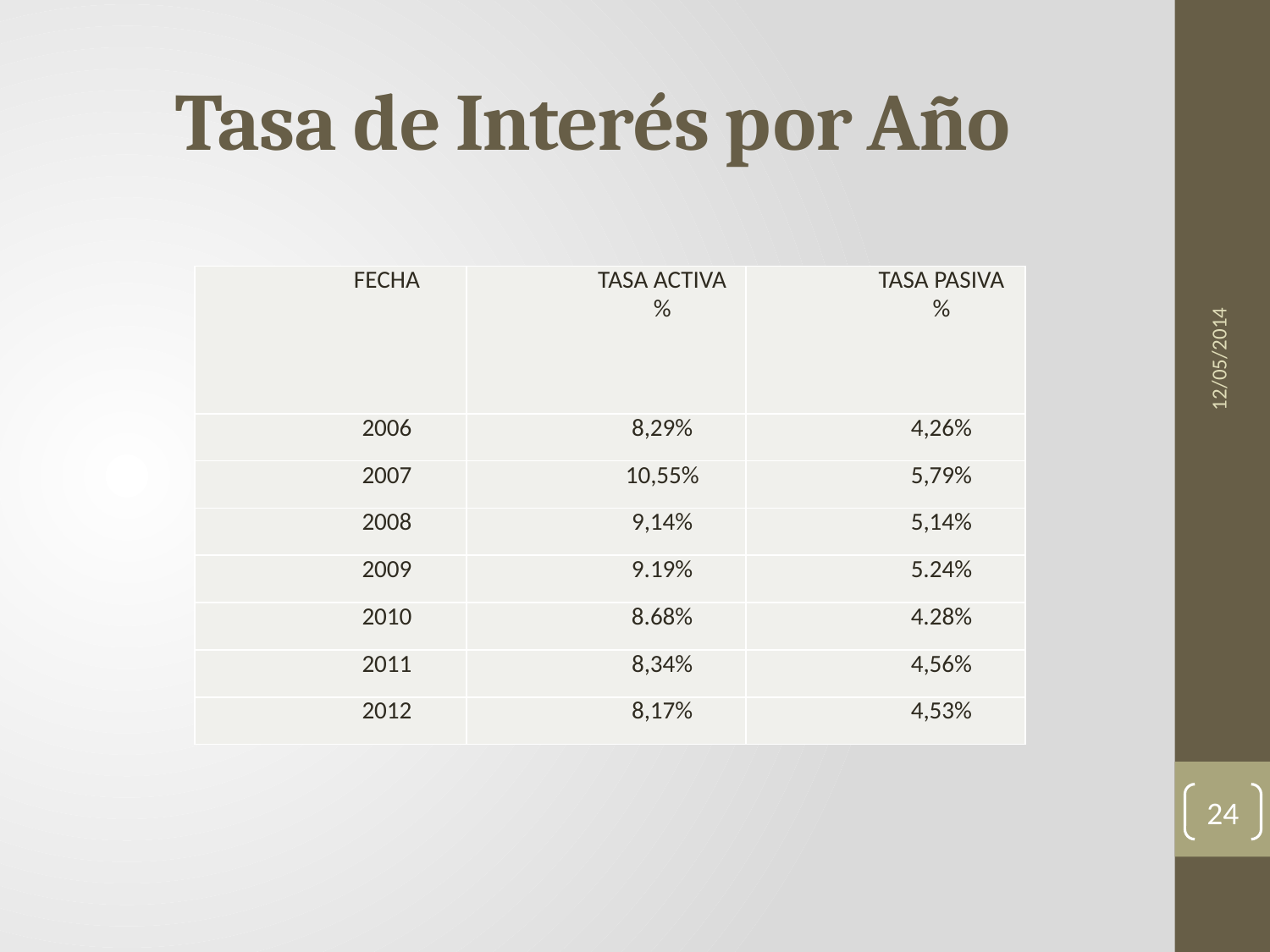

# Tasa de Interés por Año
12/05/2014
| FECHA | TASA ACTIVA % | TASA PASIVA % |
| --- | --- | --- |
| 2006 | 8,29% | 4,26% |
| 2007 | 10,55% | 5,79% |
| 2008 | 9,14% | 5,14% |
| 2009 | 9.19% | 5.24% |
| 2010 | 8.68% | 4.28% |
| 2011 | 8,34% | 4,56% |
| 2012 | 8,17% | 4,53% |
24